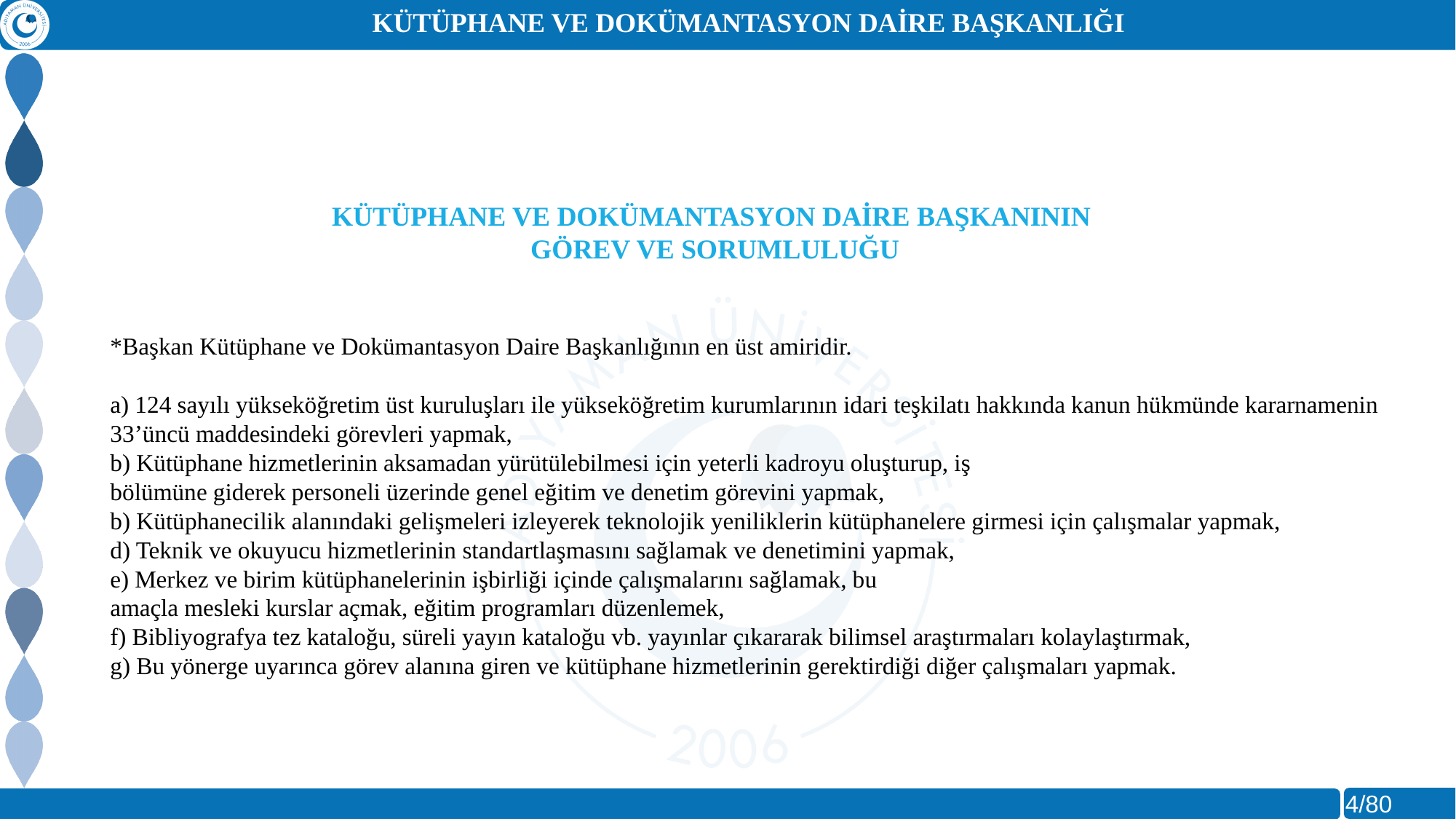

Kütüphane ve Dokümantasyon Daire Başkanlığı
KÜTÜPHANE VE DOKÜMANTASYON DAİRE BAŞKANININ
GÖREV VE SORUMLULUĞU
*Başkan Kütüphane ve Dokümantasyon Daire Başkanlığının en üst amiridir.

a) 124 sayılı yükseköğretim üst kuruluşları ile yükseköğretim kurumlarının idari teşkilatı hakkında kanun hükmünde kararnamenin 33’üncü maddesindeki görevleri yapmak,
b) Kütüphane hizmetlerinin aksamadan yürütülebilmesi için yeterli kadroyu oluşturup, iş
bölümüne giderek personeli üzerinde genel eğitim ve denetim görevini yapmak,
b) Kütüphanecilik alanındaki gelişmeleri izleyerek teknolojik yeniliklerin kütüphanelere girmesi için çalışmalar yapmak,
d) Teknik ve okuyucu hizmetlerinin standartlaşmasını sağlamak ve denetimini yapmak,
e) Merkez ve birim kütüphanelerinin işbirliği içinde çalışmalarını sağlamak, bu
amaçla mesleki kurslar açmak, eğitim programları düzenlemek,
f) Bibliyografya tez kataloğu, süreli yayın kataloğu vb. yayınlar çıkararak bilimsel araştırmaları kolaylaştırmak,
g) Bu yönerge uyarınca görev alanına giren ve kütüphane hizmetlerinin gerektirdiği diğer çalışmaları yapmak.